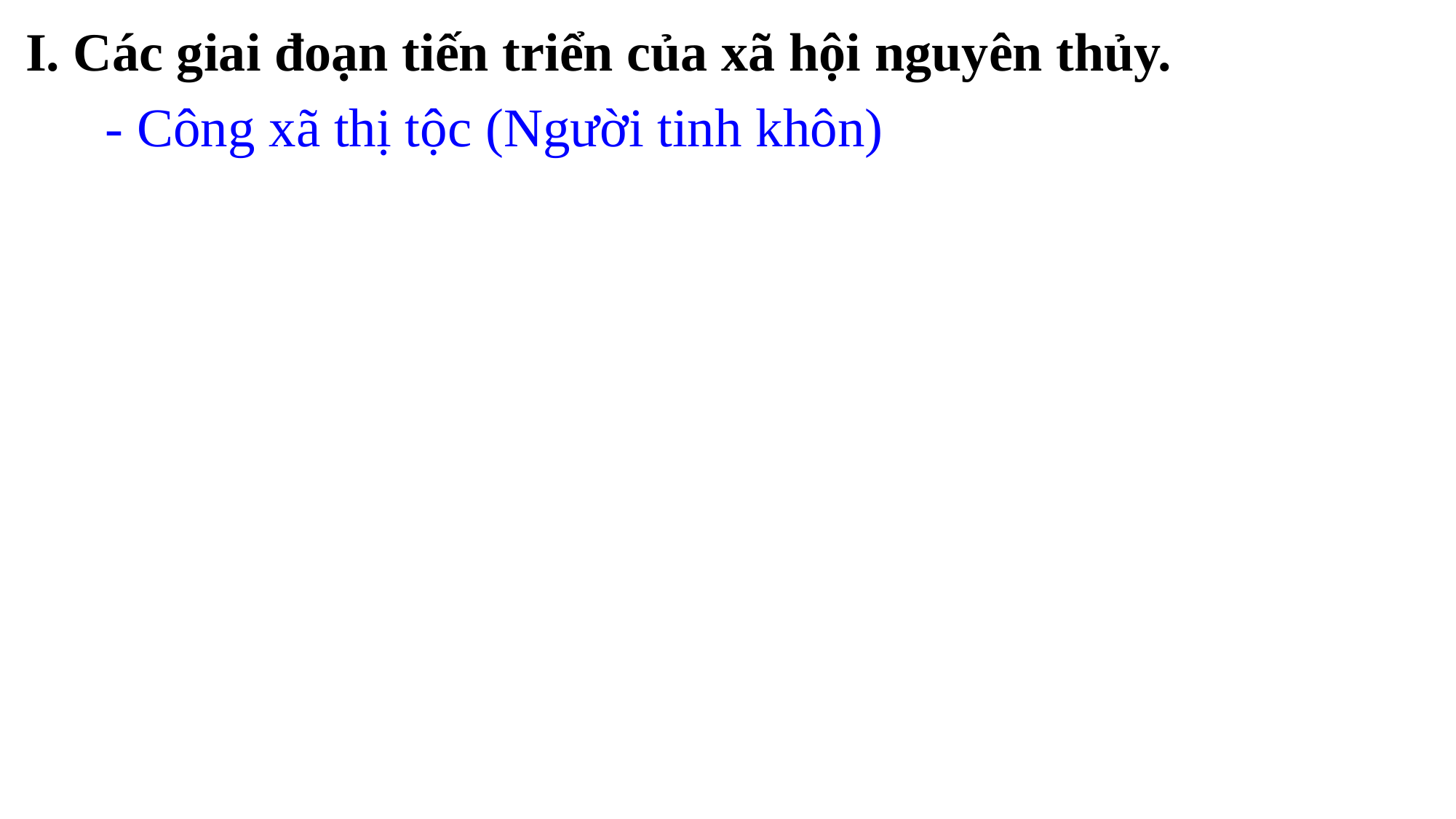

I. Các giai đoạn tiến triển của xã hội nguyên thủy.
- Công xã thị tộc (Người tinh khôn)